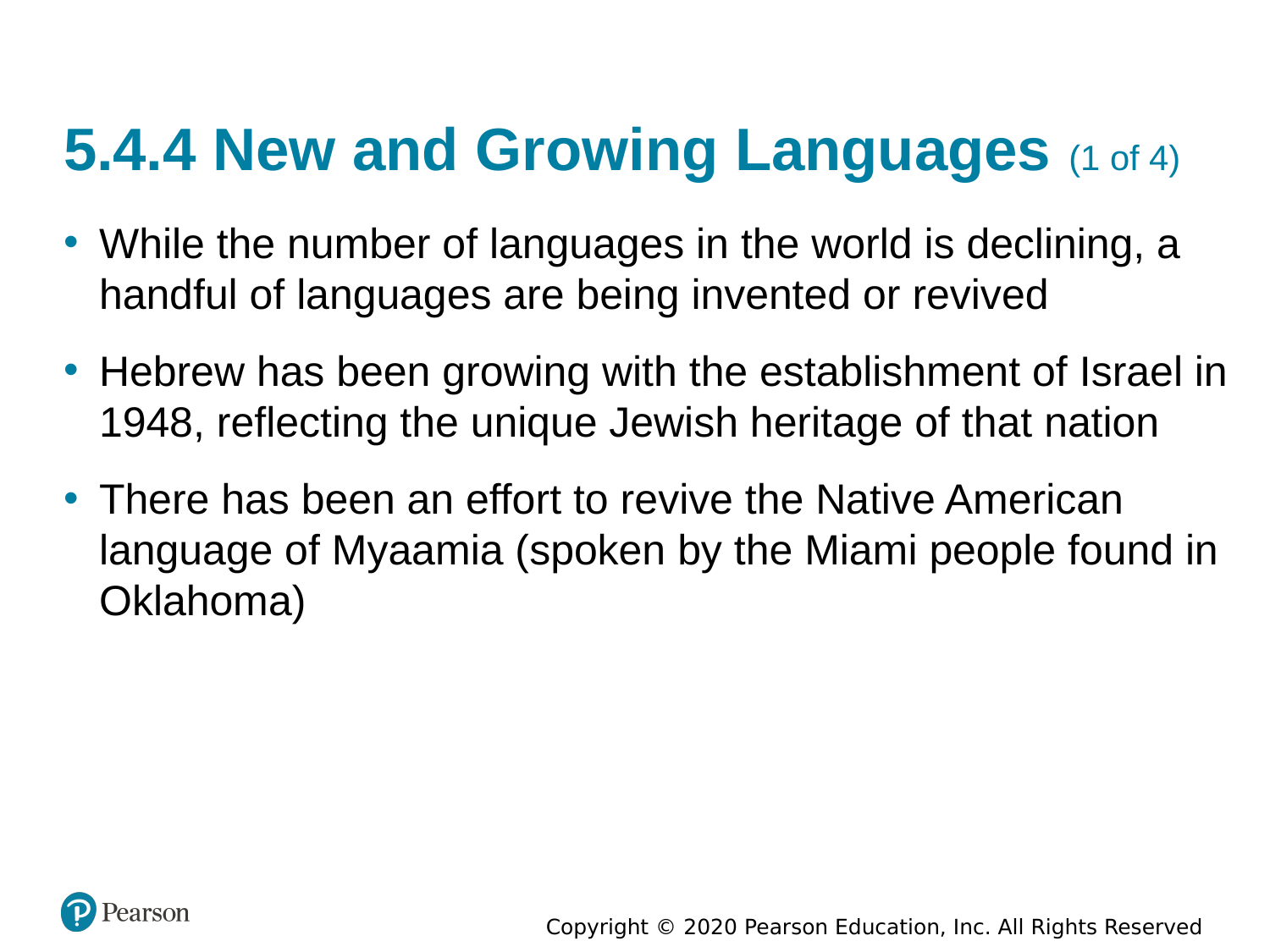

# 5.4.4 New and Growing Languages (1 of 4)
While the number of languages in the world is declining, a handful of languages are being invented or revived
Hebrew has been growing with the establishment of Israel in 1948, reflecting the unique Jewish heritage of that nation
There has been an effort to revive the Native American language of Myaamia (spoken by the Miami people found in Oklahoma)